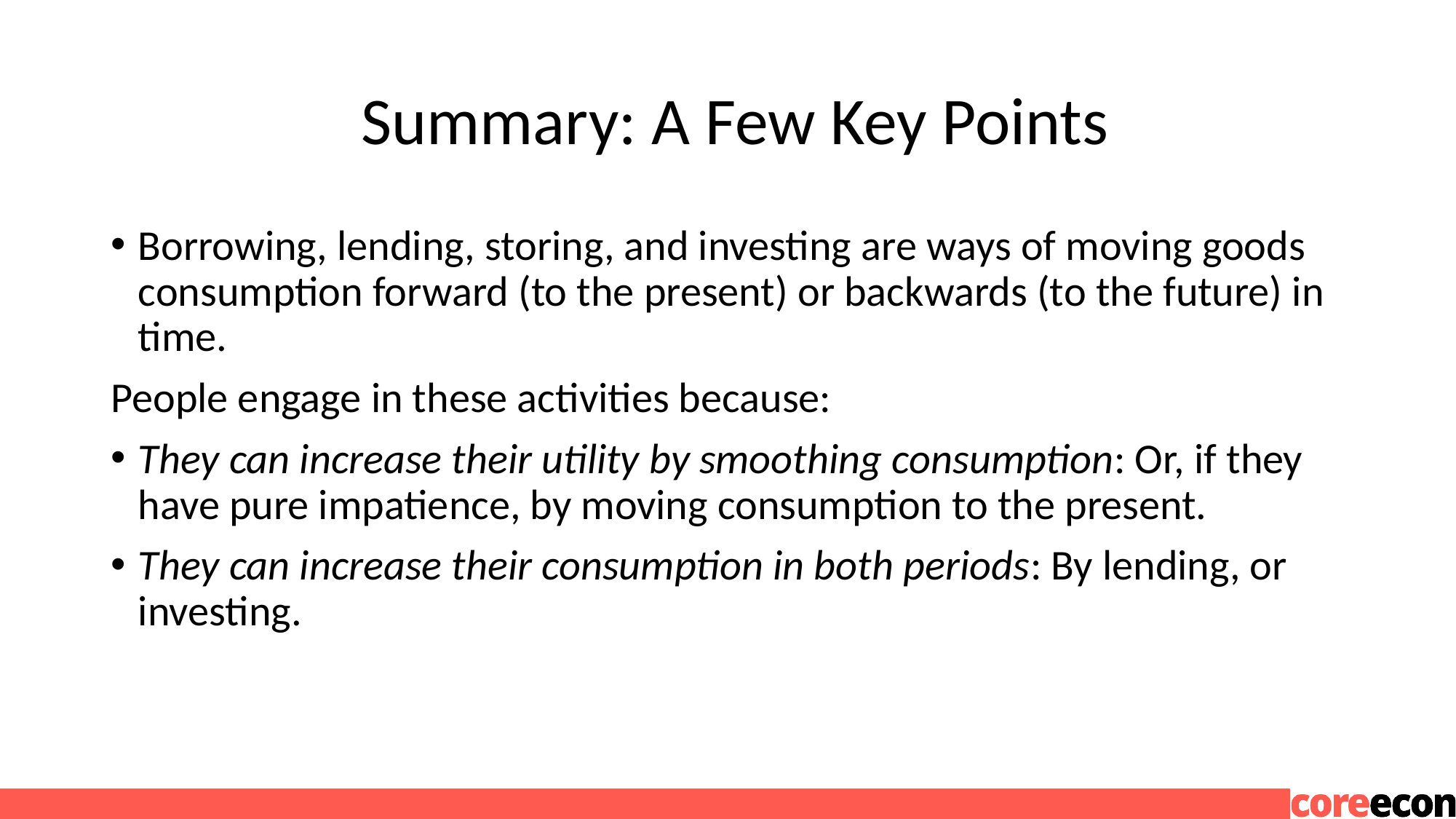

# Summary: A Few Key Points
Borrowing, lending, storing, and investing are ways of moving goods consumption forward (to the present) or backwards (to the future) in time.
People engage in these activities because:
They can increase their utility by smoothing consumption: Or, if they have pure impatience, by moving consumption to the present.
They can increase their consumption in both periods: By lending, or investing.